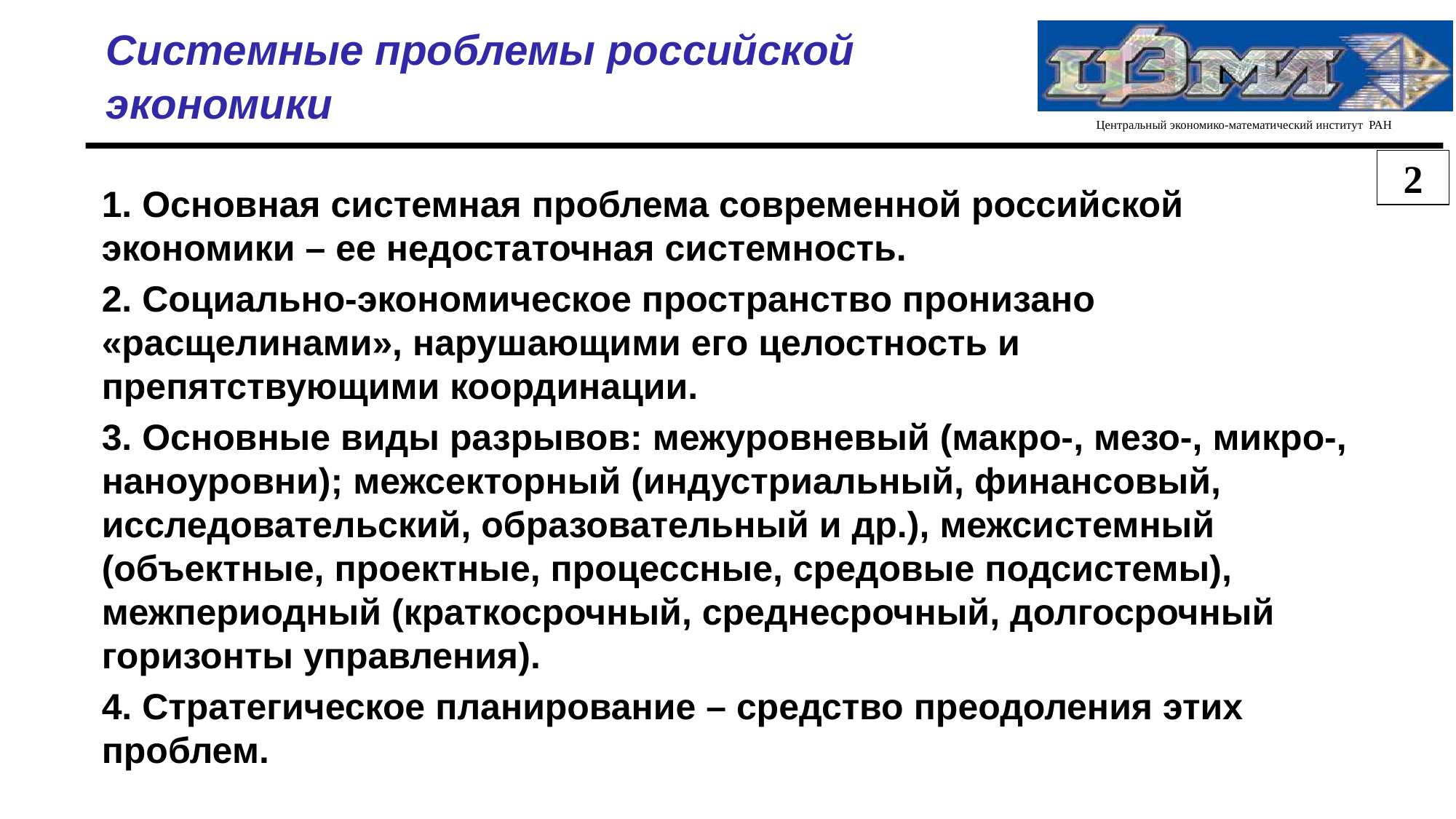

Системные проблемы российской экономики

1. Основная системная проблема современной российской экономики – ее недостаточная системность.
2. Социально-экономическое пространство пронизано «расщелинами», нарушающими его целостность и препятствующими координации.
3. Основные виды разрывов: межуровневый (макро-, мезо-, микро-, наноуровни); межсекторный (индустриальный, финансовый, исследовательский, образовательный и др.), межсистемный (объектные, проектные, процессные, средовые подсистемы), межпериодный (краткосрочный, среднесрочный, долгосрочный горизонты управления).
4. Стратегическое планирование – средство преодоления этих проблем.
2